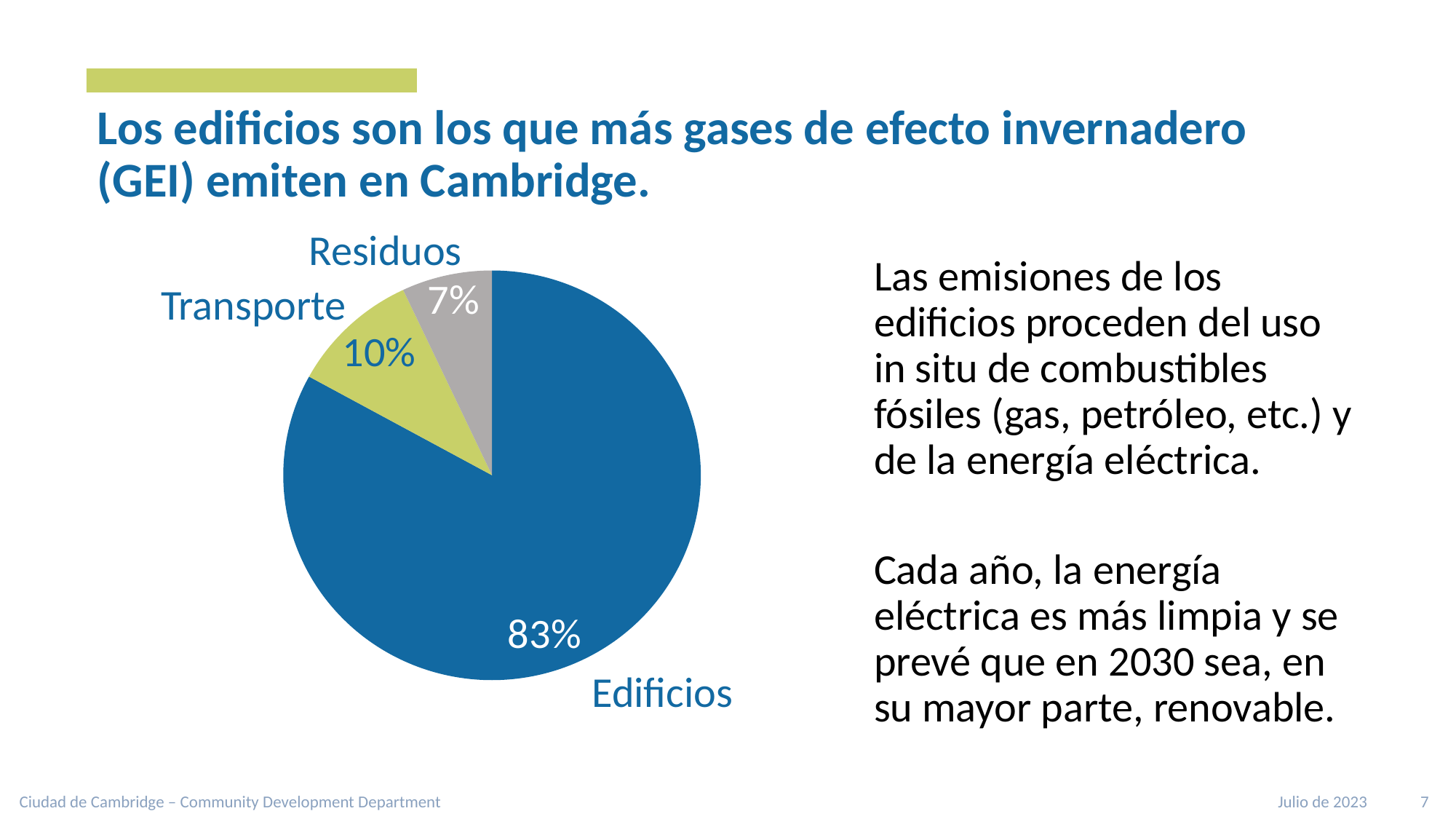

# Los edificios son los que más gases de efecto invernadero (GEI) emiten en Cambridge.
Residuos
Las emisiones de los edificios proceden del uso in situ de combustibles fósiles (gas, petróleo, etc.) y de la energía eléctrica.

Cada año, la energía eléctrica es más limpia y se prevé que en 2030 sea, en su mayor parte, renovable.

### Chart

| Category |  |
|---|---|

### Chart

| Category |  |
|---|---|
Transporte
Edificios
Ciudad de Cambridge – Community Development Department
Julio de 2023              7